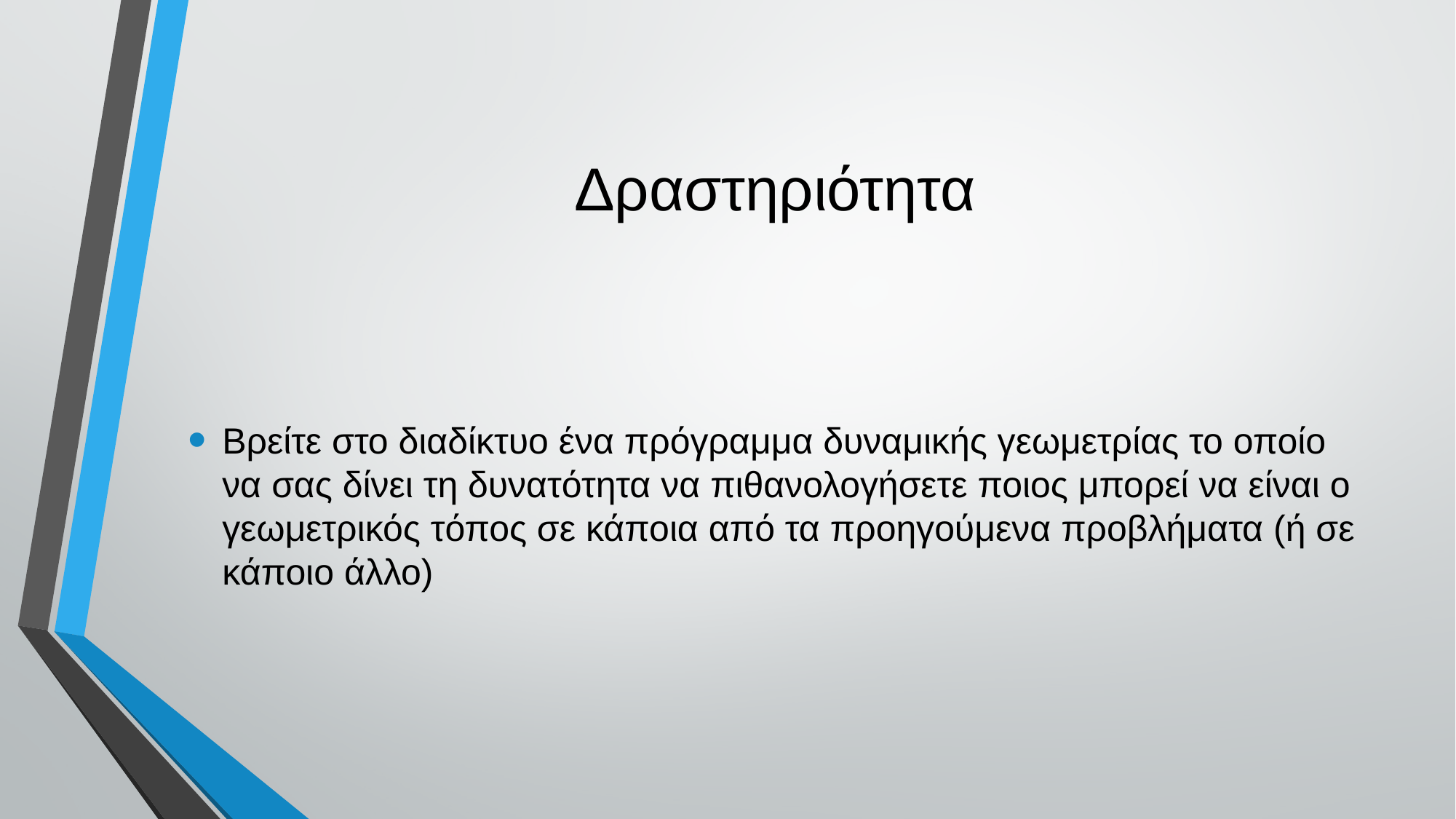

# Δραστηριότητα
Βρείτε στο διαδίκτυο ένα πρόγραμμα δυναμικής γεωμετρίας το οποίο να σας δίνει τη δυνατότητα να πιθανολογήσετε ποιος μπορεί να είναι ο γεωμετρικός τόπος σε κάποια από τα προηγούμενα προβλήματα (ή σε κάποιο άλλο)